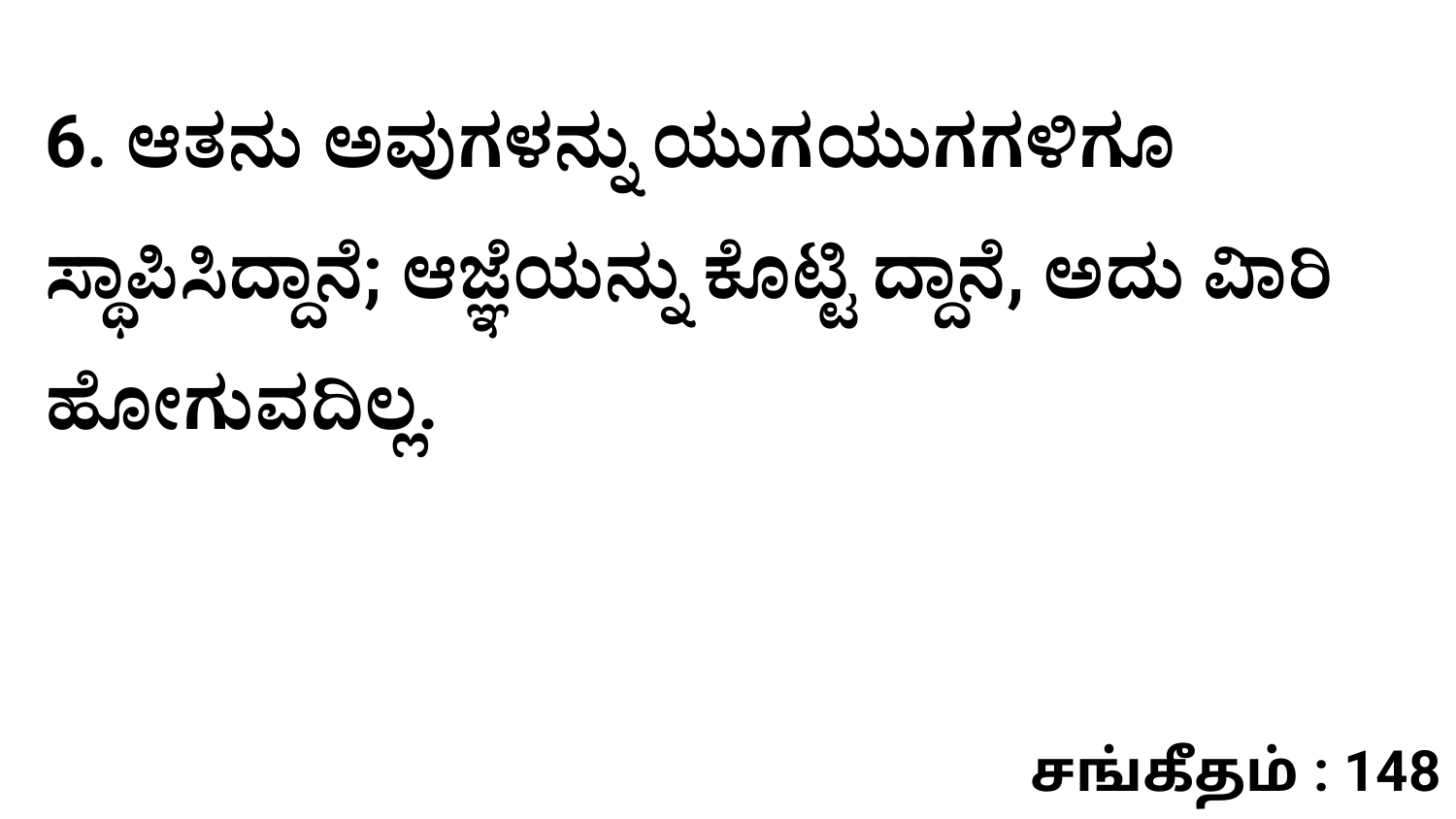

6. ಆತನು ಅವುಗಳನ್ನು ಯುಗಯುಗಗಳಿಗೂ ಸ್ಥಾಪಿಸಿದ್ದಾನೆ; ಆಜ್ಞೆಯನ್ನು ಕೊಟ್ಟಿ ದ್ದಾನೆ, ಅದು ವಿಾರಿ ಹೋಗುವದಿಲ್ಲ.
சங்கீதம் : 148